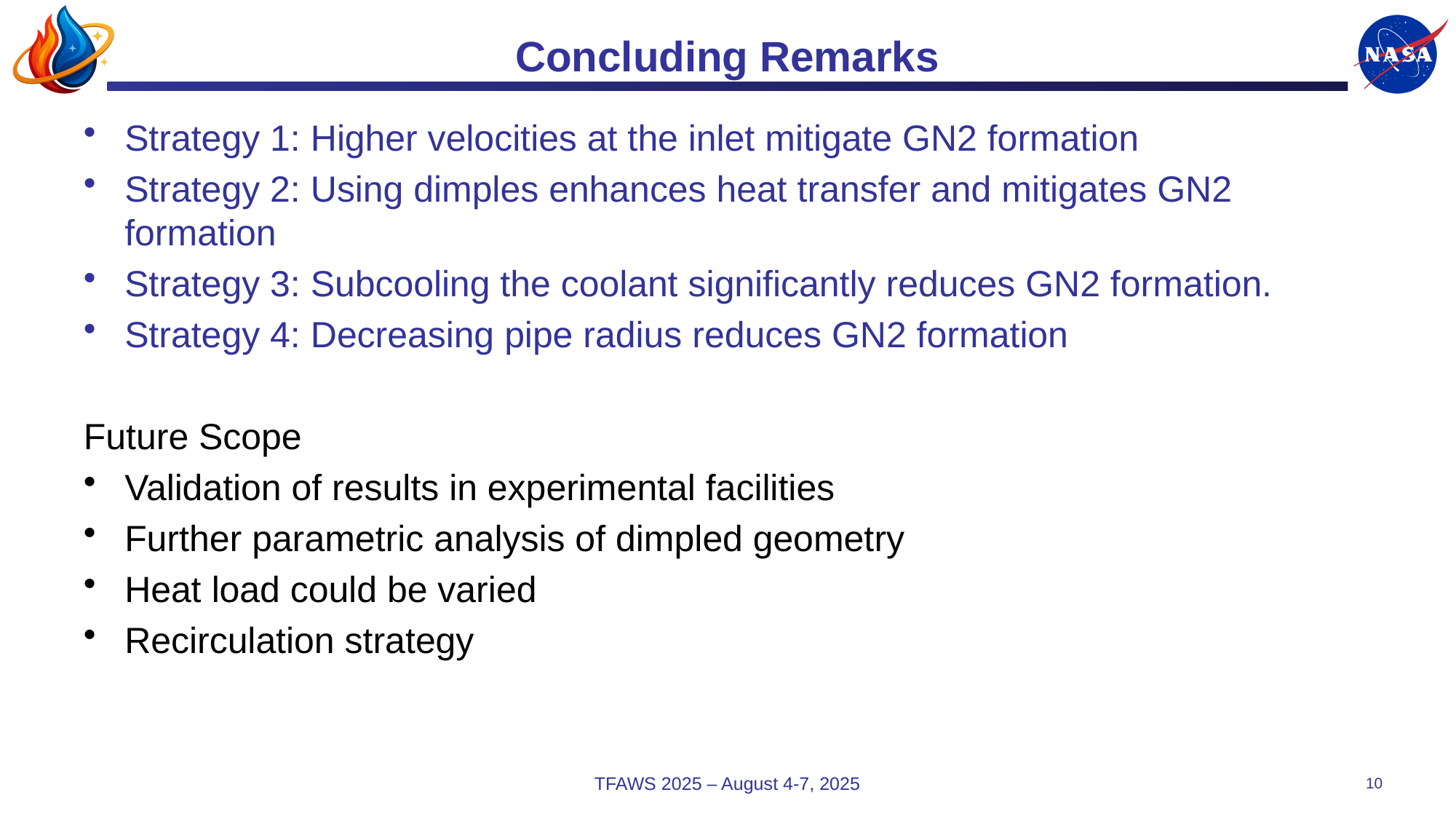

# Concluding Remarks
Strategy 1: Higher velocities at the inlet mitigate GN2 formation
Strategy 2: Using dimples enhances heat transfer and mitigates GN2 formation
Strategy 3: Subcooling the coolant significantly reduces GN2 formation.
Strategy 4: Decreasing pipe radius reduces GN2 formation

Future Scope
Validation of results in experimental facilities
Further parametric analysis of dimpled geometry
Heat load could be varied
Recirculation strategy

TFAWS 2025 – August 4-7, 2025
10